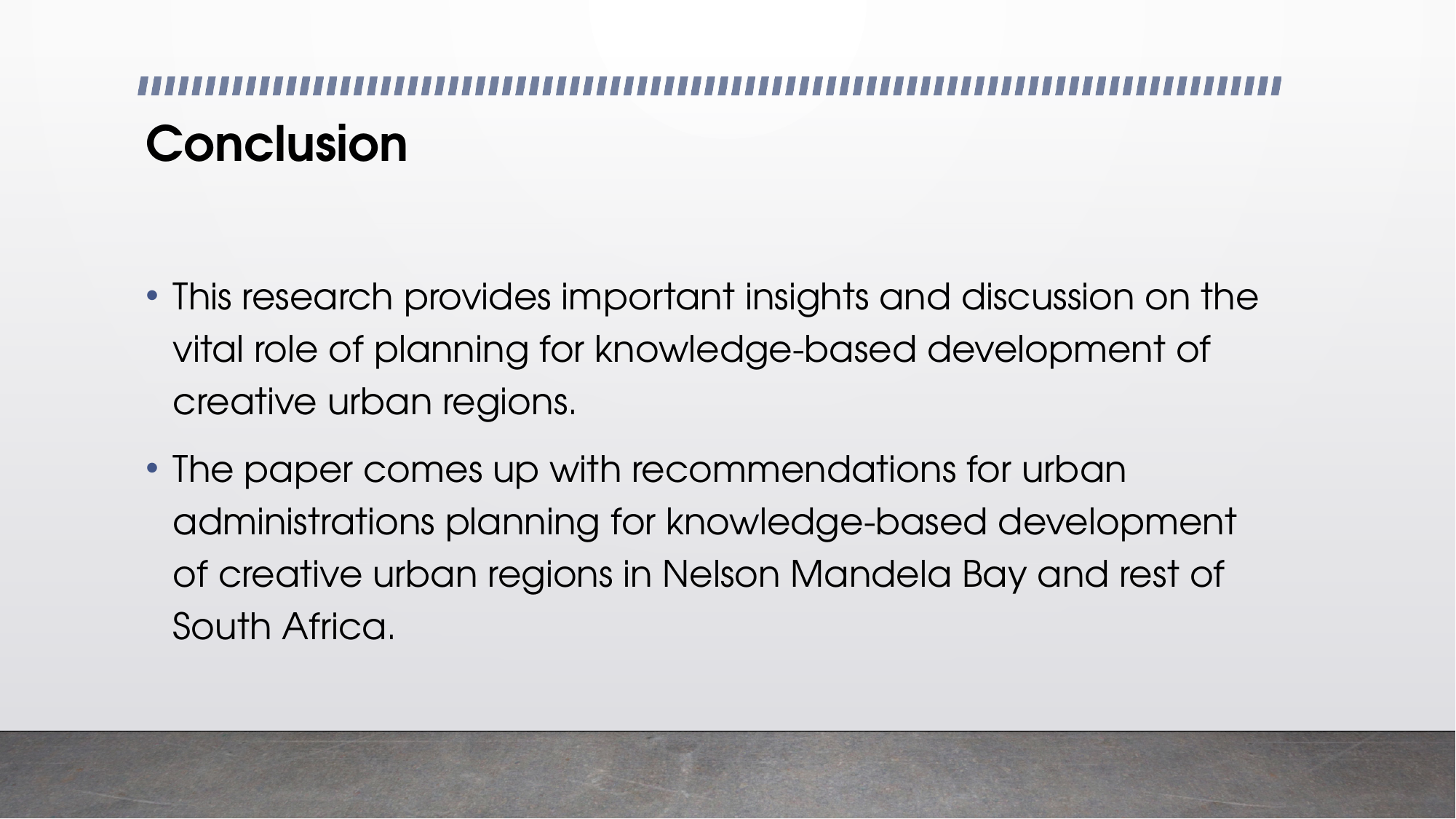

# Conclusion
This research provides important insights and discussion on the vital role of planning for knowledge-based development of creative urban regions.
The paper comes up with recommendations for urban administrations planning for knowledge-based development of creative urban regions in Nelson Mandela Bay and rest of  South Africa.